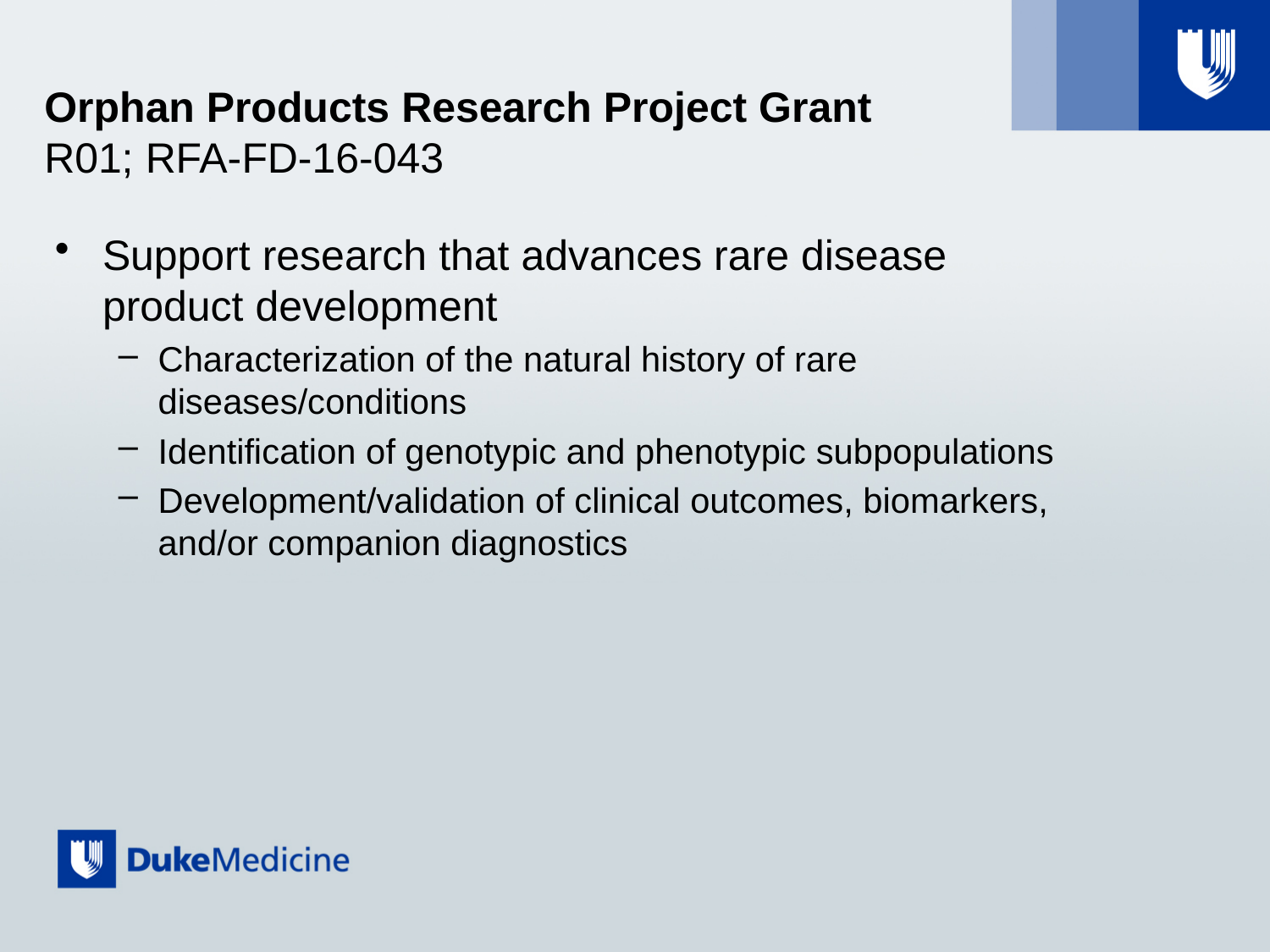

# Orphan Products Research Project Grant R01; RFA-FD-16-043
Support research that advances rare disease product development
Characterization of the natural history of rare diseases/conditions
Identification of genotypic and phenotypic subpopulations
Development/validation of clinical outcomes, biomarkers, and/or companion diagnostics